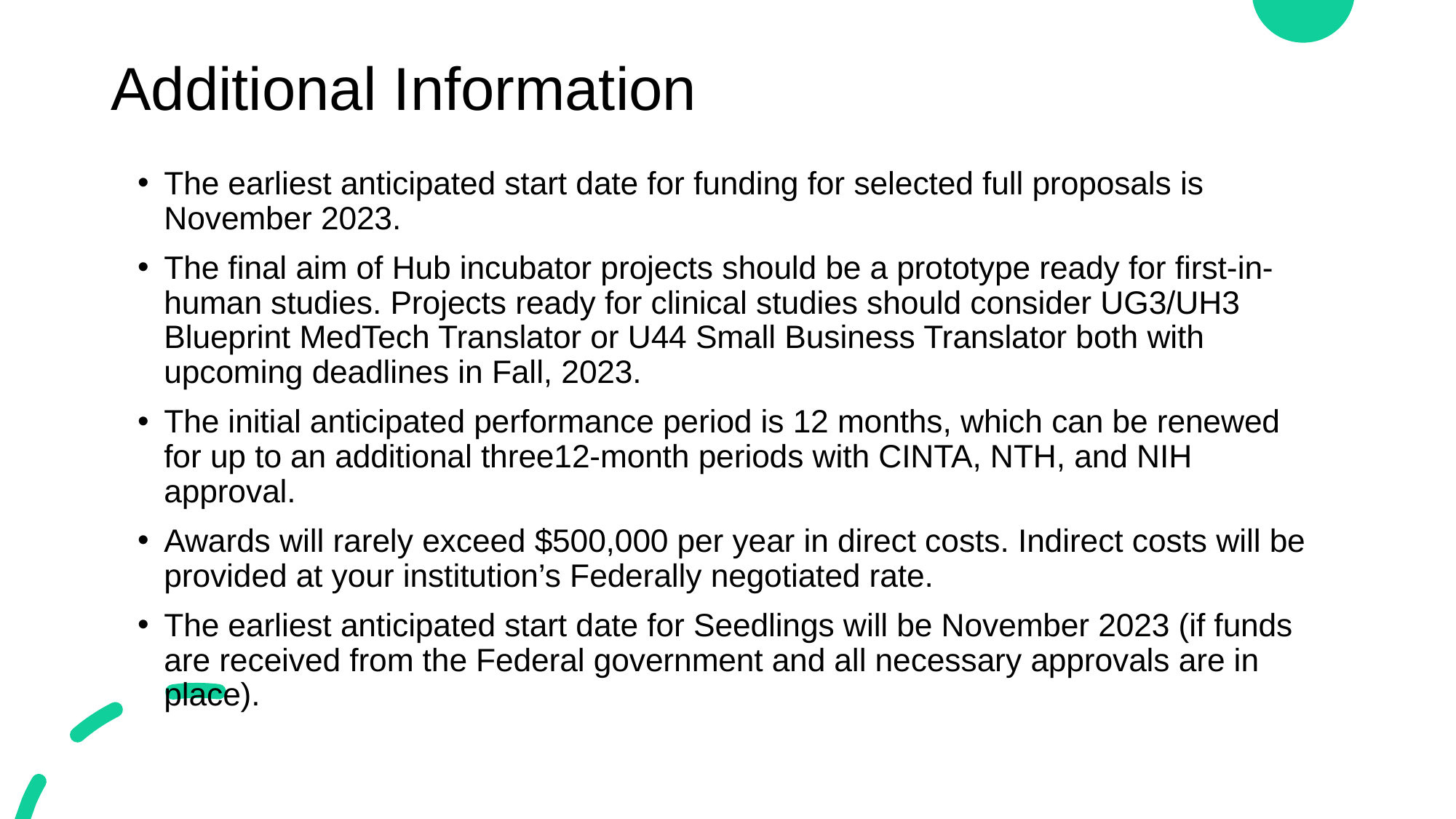

# Additional Information
The earliest anticipated start date for funding for selected full proposals is November 2023.
The final aim of Hub incubator projects should be a prototype ready for first-in-human studies. Projects ready for clinical studies should consider UG3/UH3 Blueprint MedTech Translator or U44 Small Business Translator both with upcoming deadlines in Fall, 2023.
The initial anticipated performance period is 12 months, which can be renewed for up to an additional three12-month periods with CINTA, NTH, and NIH approval.
Awards will rarely exceed $500,000 per year in direct costs. Indirect costs will be provided at your institution’s Federally negotiated rate.
The earliest anticipated start date for Seedlings will be November 2023 (if funds are received from the Federal government and all necessary approvals are in place).